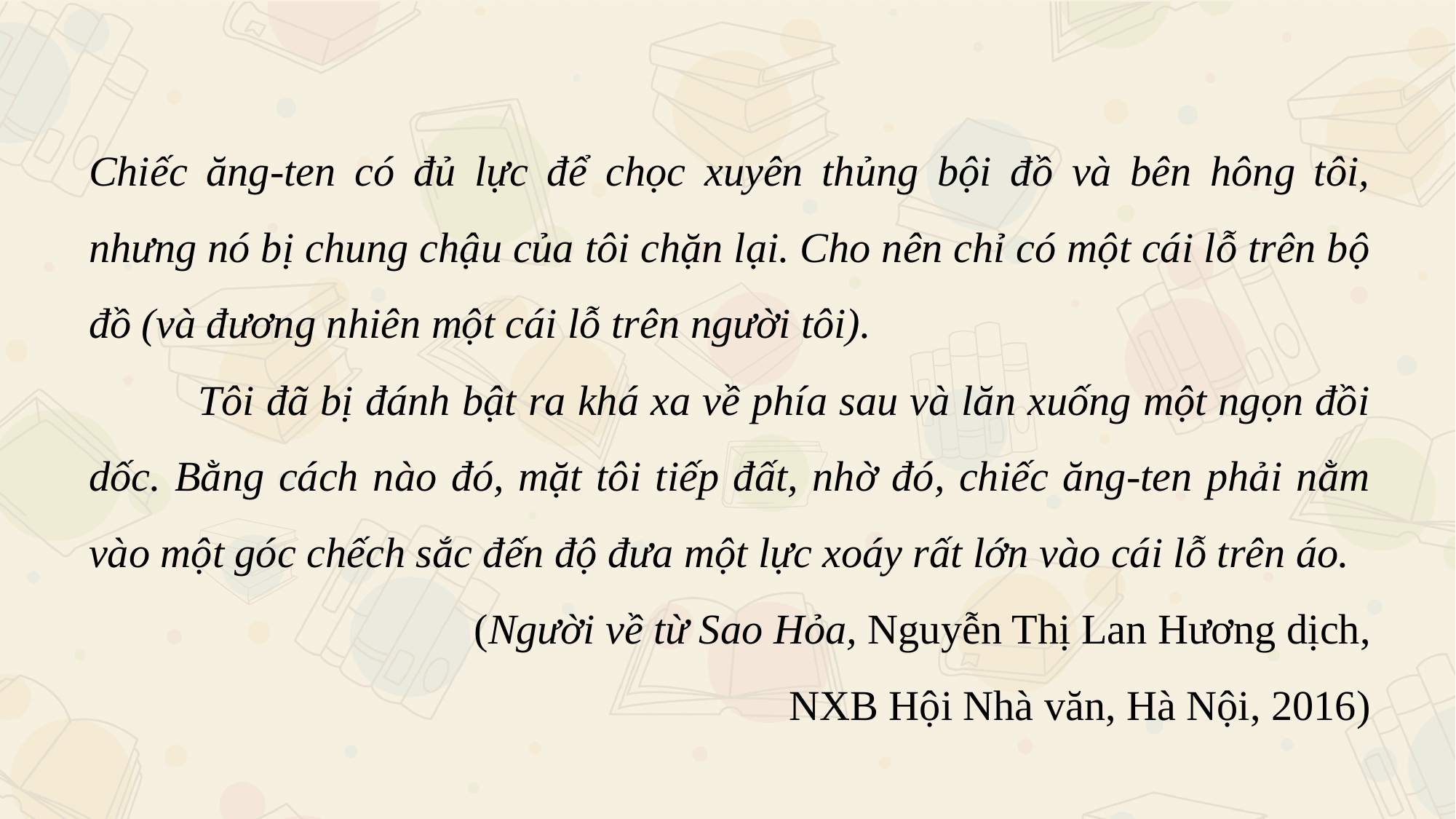

Chiếc ăng-ten có đủ lực để chọc xuyên thủng bội đồ và bên hông tôi, nhưng nó bị chung chậu của tôi chặn lại. Cho nên chỉ có một cái lỗ trên bộ đồ (và đương nhiên một cái lỗ trên người tôi).
	Tôi đã bị đánh bật ra khá xa về phía sau và lăn xuống một ngọn đồi dốc. Bằng cách nào đó, mặt tôi tiếp đất, nhờ đó, chiếc ăng-ten phải nằm vào một góc chếch sắc đến độ đưa một lực xoáy rất lớn vào cái lỗ trên áo.
                                  (Người về từ Sao Hỏa, Nguyễn Thị Lan Hương dịch,
 NXB Hội Nhà văn, Hà Nội, 2016)